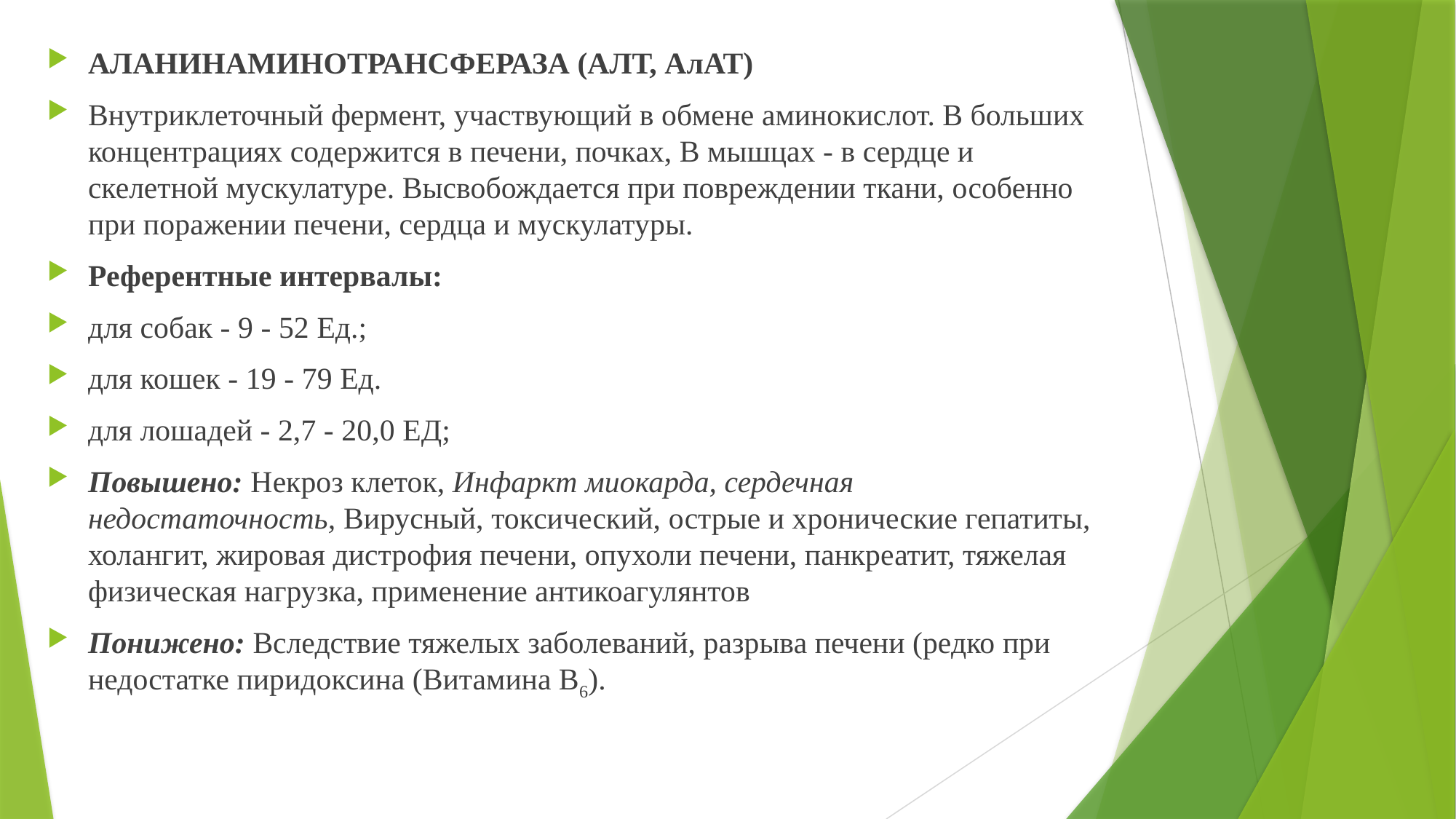

АЛАНИНАМИНОТРАНСФЕРАЗА (АЛТ, АлАТ)
Внутриклеточный фермент, участвующий в обмене аминокислот. В больших концентрациях содержится в печени, почках, В мышцах - в сердце и скелетной мускулатуре. Высвобождается при повреждении ткани, особенно при поражении печени, сердца и мускулатуры.
Референтные интервалы:
для собак - 9 - 52 Ед.;
для кошек - 19 - 79 Ед.
для лошадей - 2,7 - 20,0 ЕД;
Повышено: Некроз клеток, Инфаркт миокарда, сердечная недостаточность, Вирусный, токсический, острые и хронические гепатиты, холангит, жировая дистрофия печени, опухоли печени, панкреатит, тяжелая физическая нагрузка, применение антикоагулянтов
Понижено: Вследствие тяжелых заболеваний, разрыва печени (редко при недостатке пиридоксина (Витамина В6).